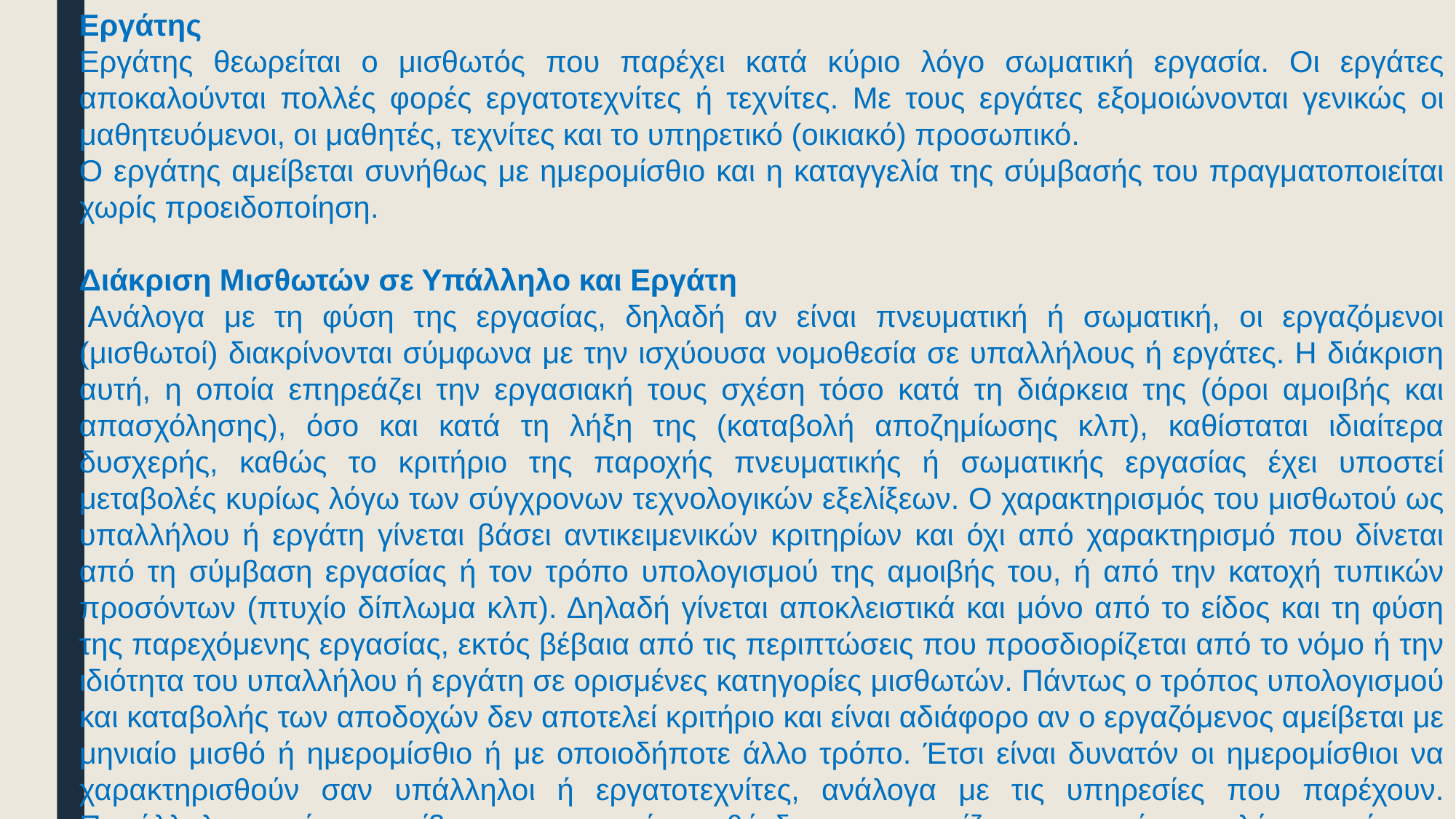

Εργάτης
Εργάτης θεωρείται ο μισθωτός που παρέχει κατά κύριο λόγο σωματική εργασία. Οι εργάτες αποκαλούνται πολλές φορές εργατοτεχνίτες ή τεχνίτες. Με τους εργάτες εξομοιώνονται γενικώς οι μαθητευόμενοι, οι μαθητές, τεχνίτες και το υπηρετικό (οικιακό) προσωπικό.
Ο εργάτης αμείβεται συνήθως με ημερομίσθιο και η καταγγελία της σύμβασής του πραγματοποιείται χωρίς προειδοποίηση.

Διάκριση Μισθωτών σε Υπάλληλο και Εργάτη
 Ανάλογα με τη φύση της εργασίας, δηλαδή αν είναι πνευματική ή σωματική, οι εργαζόμενοι (μισθωτοί) διακρίνονται σύμφωνα με την ισχύουσα νομοθεσία σε υπαλλήλους ή εργάτες. Η διάκριση αυτή, η οποία επηρεάζει την εργασιακή τους σχέση τόσο κατά τη διάρκεια της (όροι αμοιβής και απασχόλησης), όσο και κατά τη λήξη της (καταβολή αποζημίωσης κλπ), καθίσταται ιδιαίτερα δυσχερής, καθώς το κριτήριο της παροχής πνευματικής ή σωματικής εργασίας έχει υποστεί μεταβολές κυρίως λόγω των σύγχρονων τεχνολογικών εξελίξεων. Ο χαρακτηρισμός του μισθωτού ως υπαλλήλου ή εργάτη γίνεται βάσει αντικειμενικών κριτηρίων και όχι από χαρακτηρισμό που δίνεται από τη σύμβαση εργασίας ή τον τρόπο υπολογισμού της αμοιβής του, ή από την κατοχή τυπικών προσόντων (πτυχίο δίπλωμα κλπ). Δηλαδή γίνεται αποκλειστικά και μόνο από το είδος και τη φύση της παρεχόμενης εργασίας, εκτός βέβαια από τις περιπτώσεις που προσδιορίζεται από το νόμο ή την ιδιότητα του υπαλλήλου ή εργάτη σε ορισμένες κατηγορίες μισθωτών. Πάντως ο τρόπος υπολογισμού και καταβολής των αποδοχών δεν αποτελεί κριτήριο και είναι αδιάφορο αν ο εργαζόμενος αμείβεται με μηνιαίο μισθό ή ημερομίσθιο ή με οποιοδήποτε άλλο τρόπο. Έτσι είναι δυνατόν οι ημερομίσθιοι να χαρακτηρισθούν σαν υπάλληλοι ή εργατοτεχνίτες, ανάλογα με τις υπηρεσίες που παρέχουν. Παράλληλα και όσοι αμείβονται με μηνιαίο μισθό δεν χαρακτηρίζονται για μόνο το λόγο αυτό σαν υπάλληλοι, γιατί μπορεί η εργασία που παρέχουν να είναι του εργατοτεχνίτη ή υπηρέτη